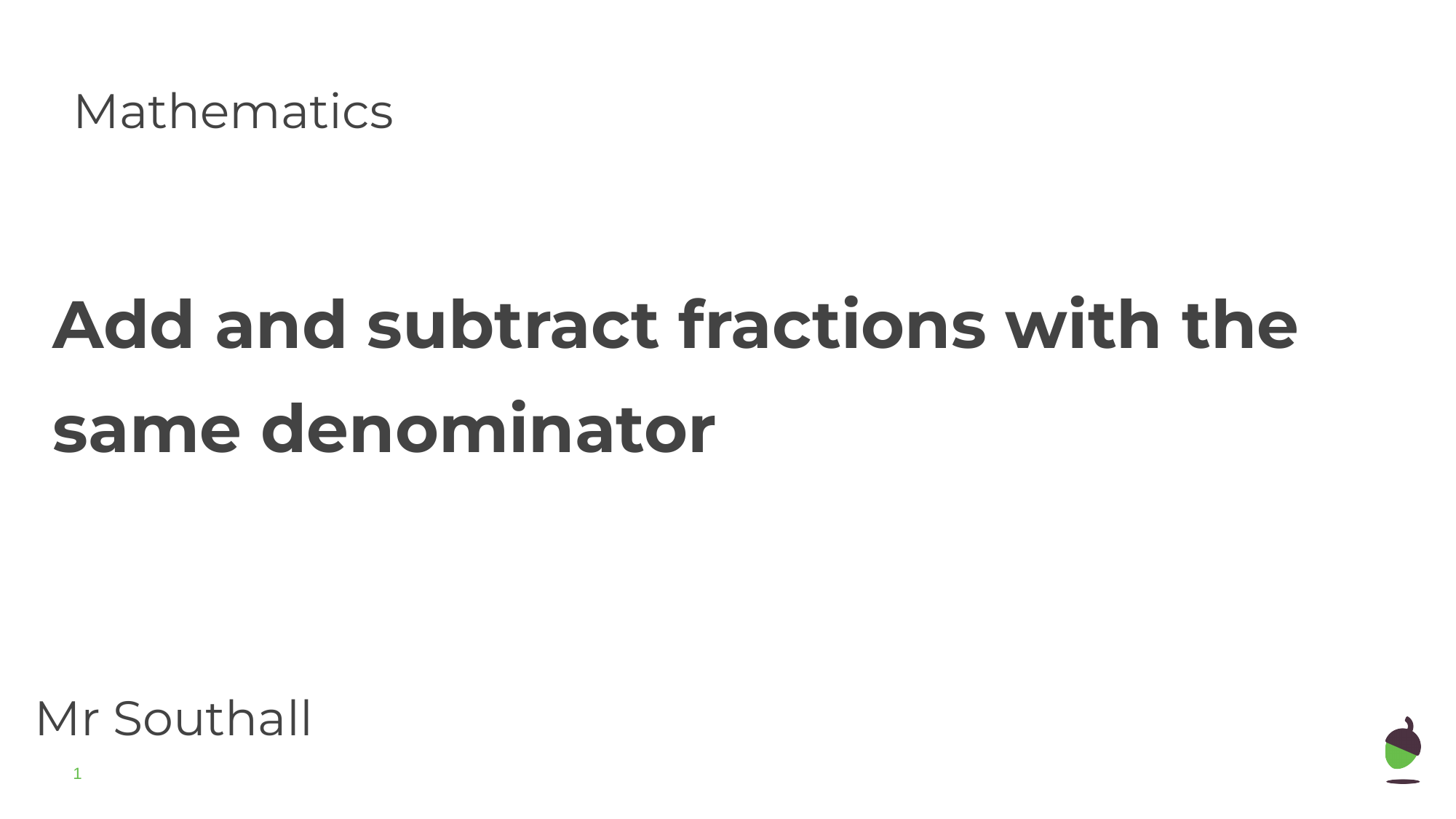

Mathematics
Add and subtract fractions with the same denominator
Mr Southall
1